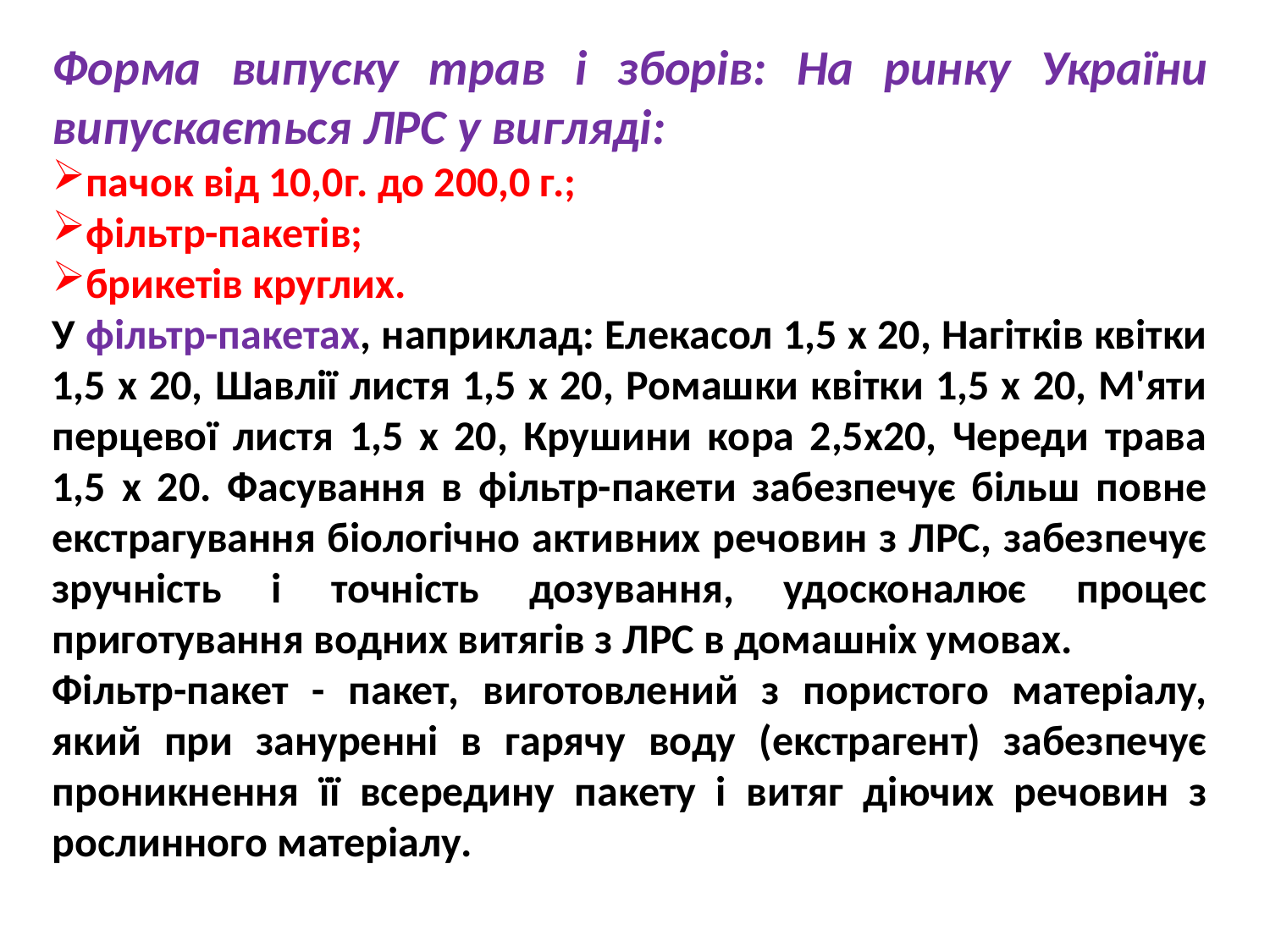

Форма випуску трав і зборів: На ринку України випускається ЛРС у вигляді:
пачок від 10,0г. до 200,0 г.;
фільтр-пакетів;
брикетів круглих.
У фільтр-пакетах, наприклад: Елекасол 1,5 х 20, Нагітків квітки 1,5 х 20, Шавлії листя 1,5 х 20, Ромашки квітки 1,5 х 20, М'яти перцевої листя 1,5 х 20, Крушини кора 2,5х20, Череди трава 1,5 х 20. Фасування в фільтр-пакети забезпечує більш повне екстрагування біологічно активних речовин з ЛРС, забезпечує зручність і точність дозування, удосконалює процес приготування водних витягів з ЛРС в домашніх умовах.
Фільтр-пакет - пакет, виготовлений з пористого матеріалу, який при зануренні в гарячу воду (екстрагент) забезпечує проникнення її всередину пакету і витяг діючих речовин з рослинного матеріалу.